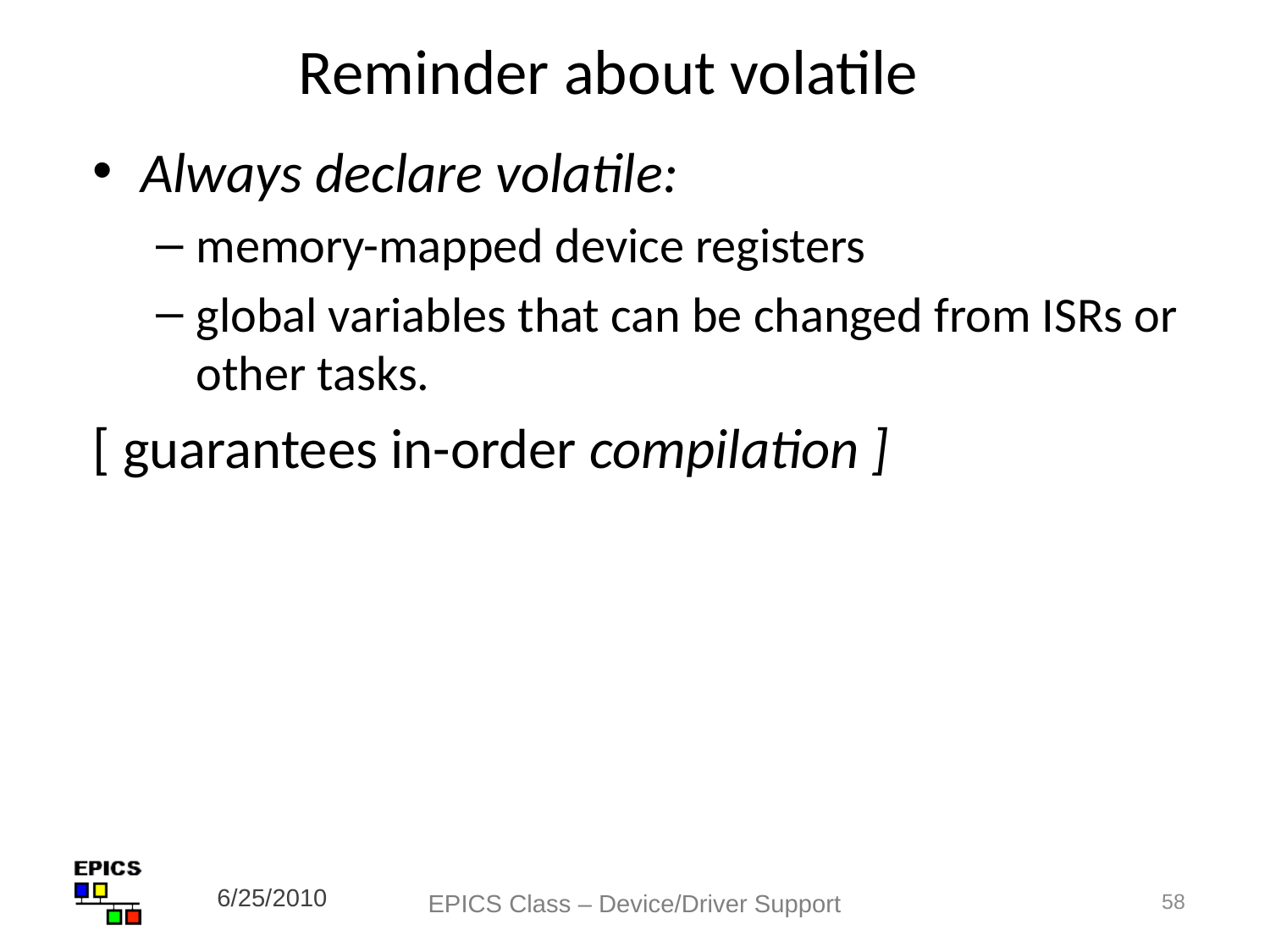

# Reminder about volatile
Always declare volatile:
memory-mapped device registers
global variables that can be changed from ISRs or other tasks.
[ guarantees in-order compilation ]
6/25/2010
EPICS Class – Device/Driver Support
58